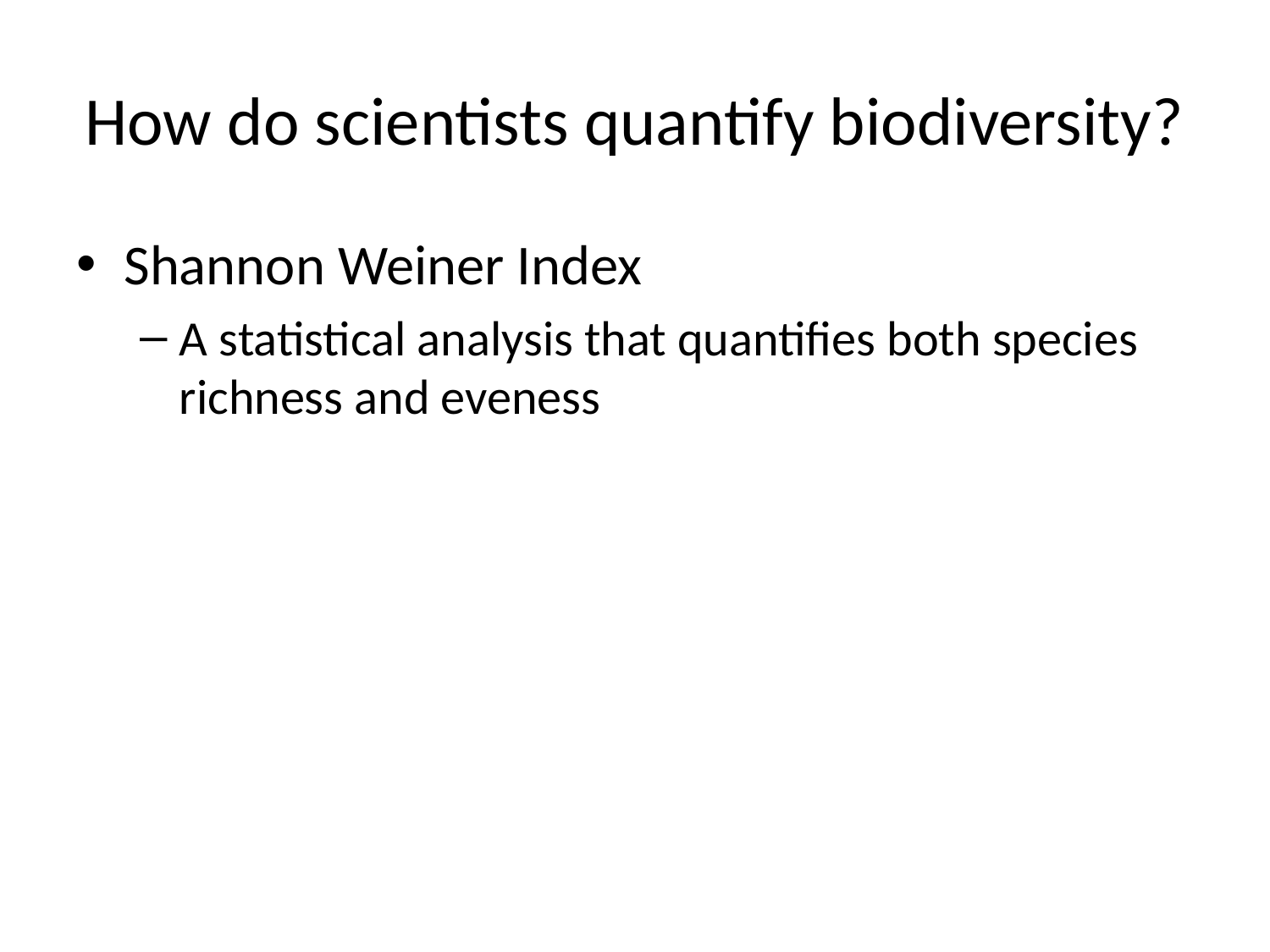

# How do scientists quantify biodiversity?
Shannon Weiner Index
A statistical analysis that quantifies both species richness and eveness